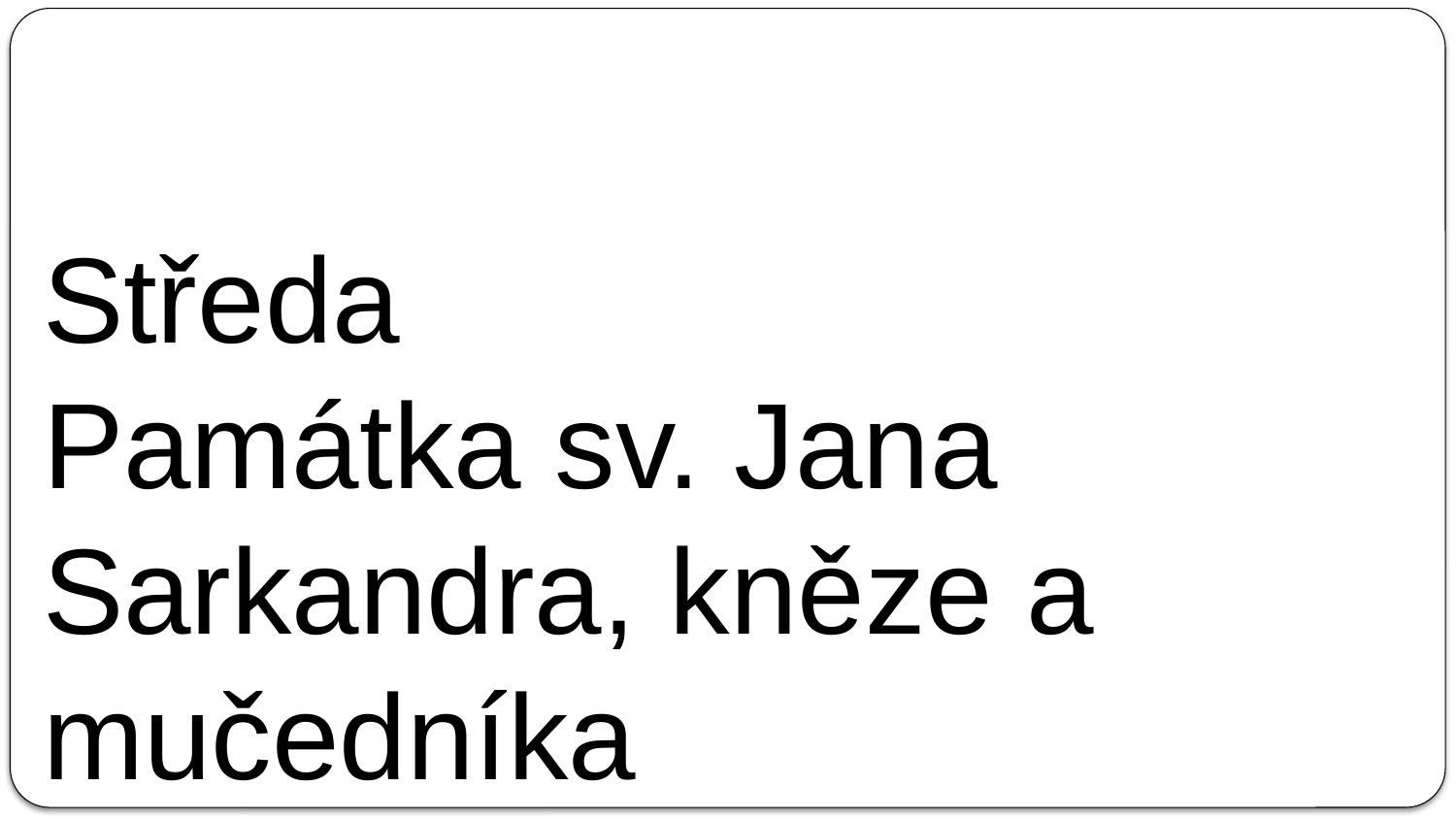

# Středa Památka sv. Jana Sarkandra, kněze a mučedníka
-